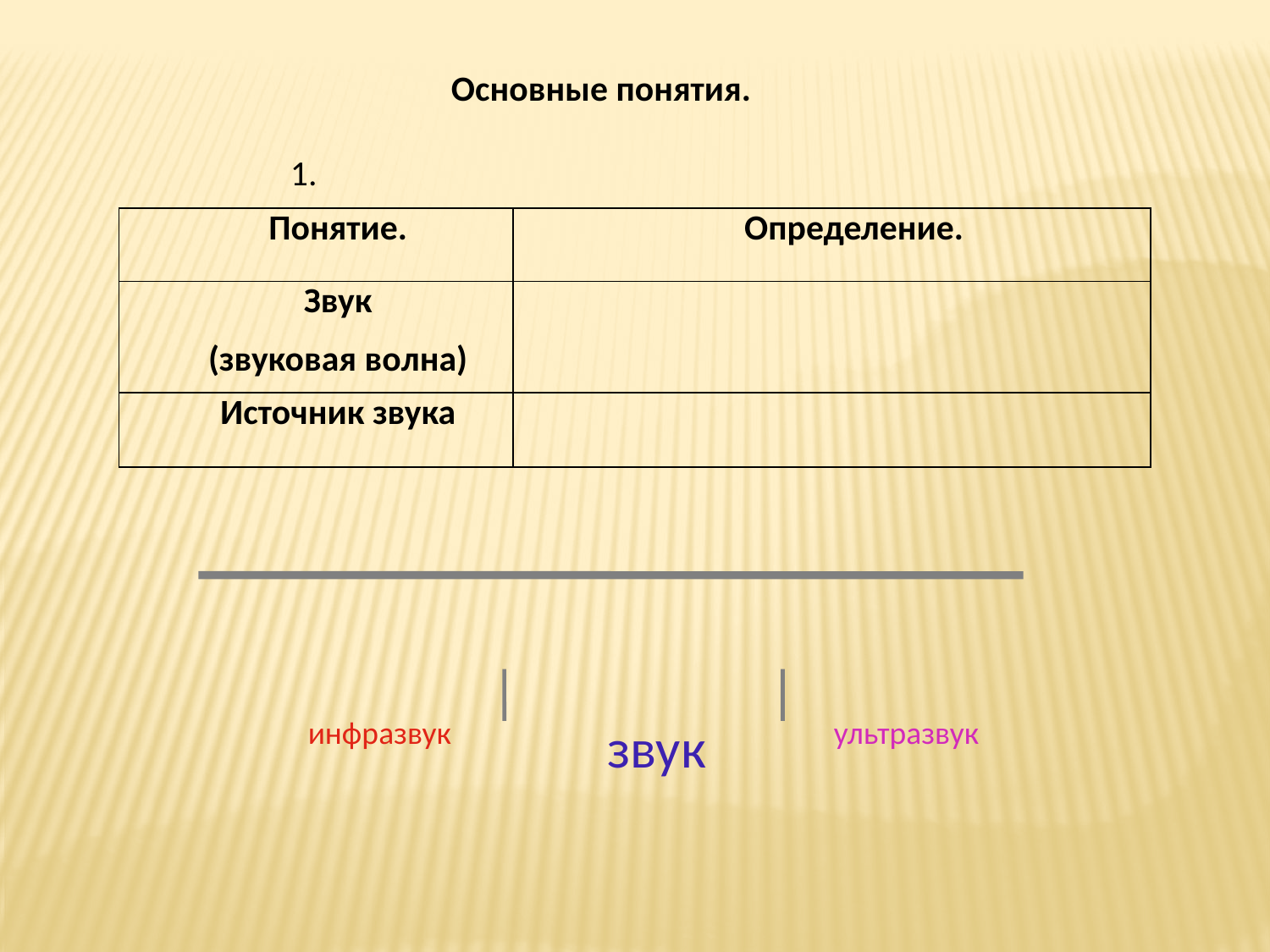

Основные понятия.

1.

| Понятие. | Определение. |
| --- | --- |
| Звук (звуковая волна) |  |
| Источник звука |  |

инфразвук
звук
ультразвук